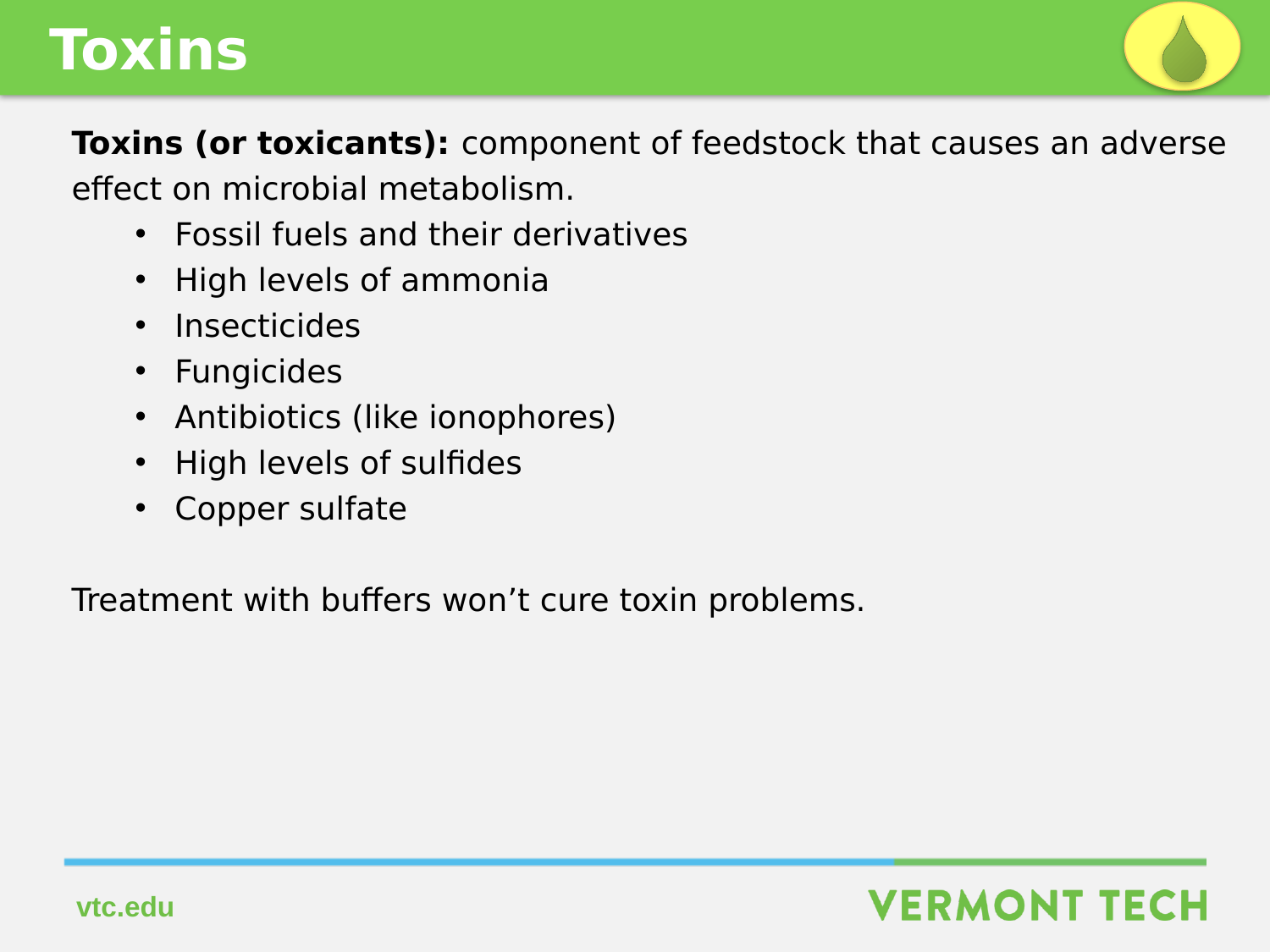

Toxins
Toxins (or toxicants): component of feedstock that causes an adverse effect on microbial metabolism.
Fossil fuels and their derivatives
High levels of ammonia
Insecticides
Fungicides
Antibiotics (like ionophores)
High levels of sulfides
Copper sulfate

Treatment with buffers won’t cure toxin problems.